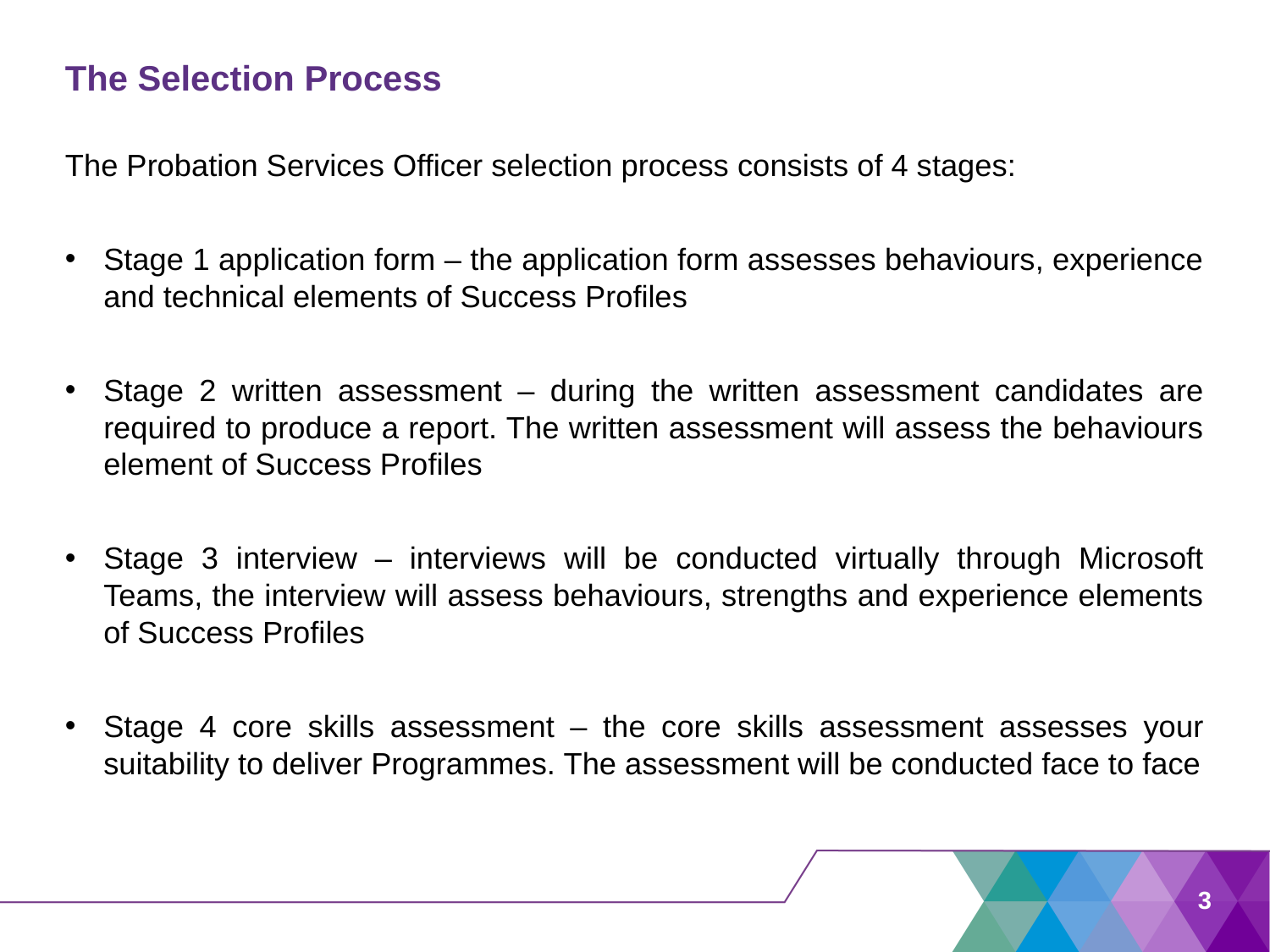

# The Selection Process
The Probation Services Officer selection process consists of 4 stages:

Stage 1 application form – the application form assesses behaviours, experience and technical elements of Success Profiles

Stage 2 written assessment – during the written assessment candidates are required to produce a report. The written assessment will assess the behaviours element of Success Profiles

Stage 3 interview – interviews will be conducted virtually through Microsoft Teams, the interview will assess behaviours, strengths and experience elements of Success Profiles

Stage 4 core skills assessment – the core skills assessment assesses your suitability to deliver Programmes. The assessment will be conducted face to face

3